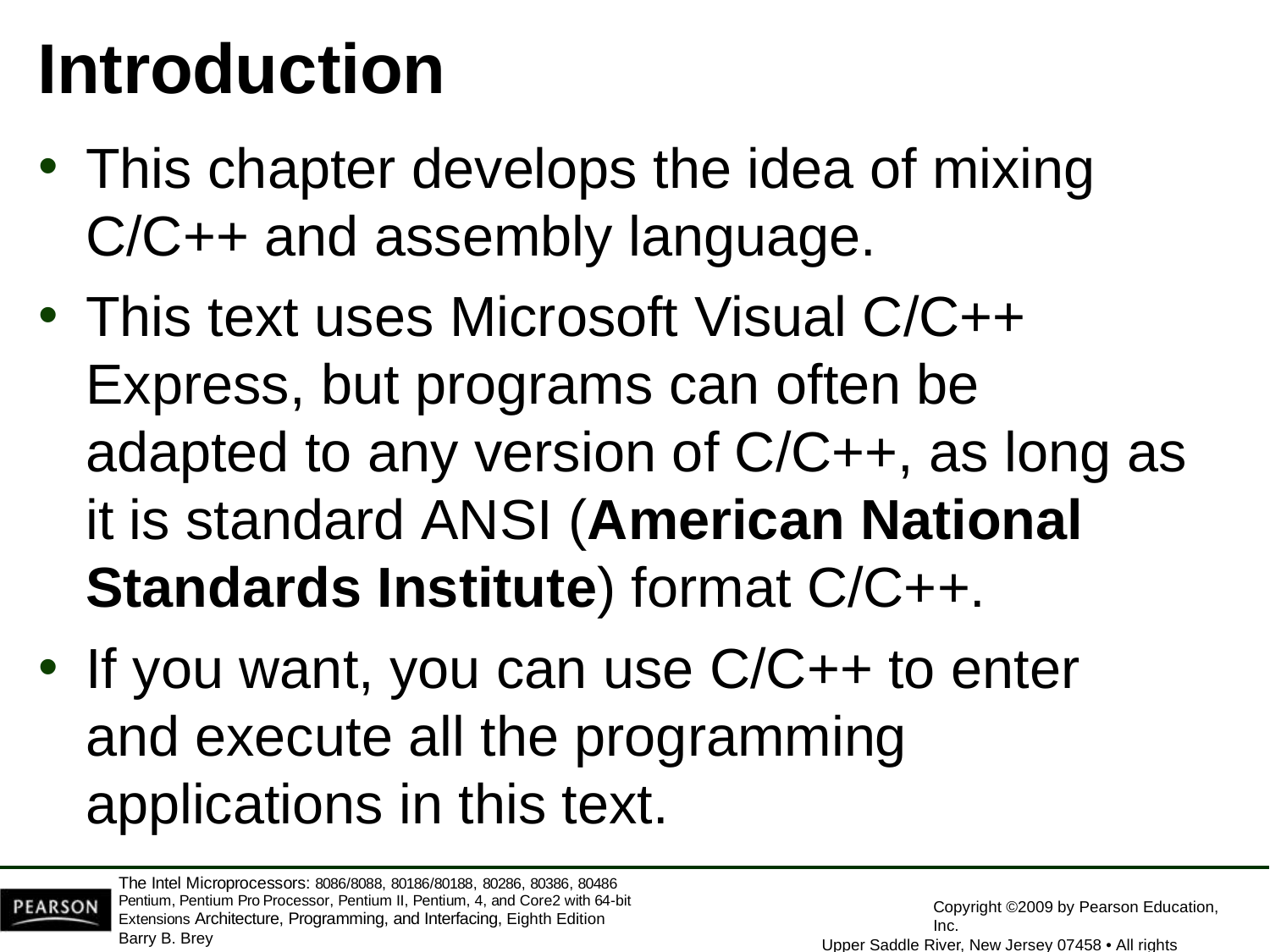

# Introduction
This chapter develops the idea of mixing
C/C++ and assembly language.

This text uses Microsoft Visual C/C++ Express, but programs can often be adapted to any version of C/C++, as long as it is standard ANSI (American National Standards Institute) format C/C++.

If you want, you can use C/C++ to enter and execute all the programming applications in this text.
The Intel Microprocessors: 8086/8088, 80186/80188, 80286, 80386, 80486 Pentium, Pentium Pro Processor, Pentium II, Pentium, 4, and Core2 with 64-bit Extensions Architecture, Programming, and Interfacing, Eighth Edition
Barry B. Brey

Copyright ©2009 by Pearson Education, Inc.
Upper Saddle River, New Jersey 07458 • All rights reserved.